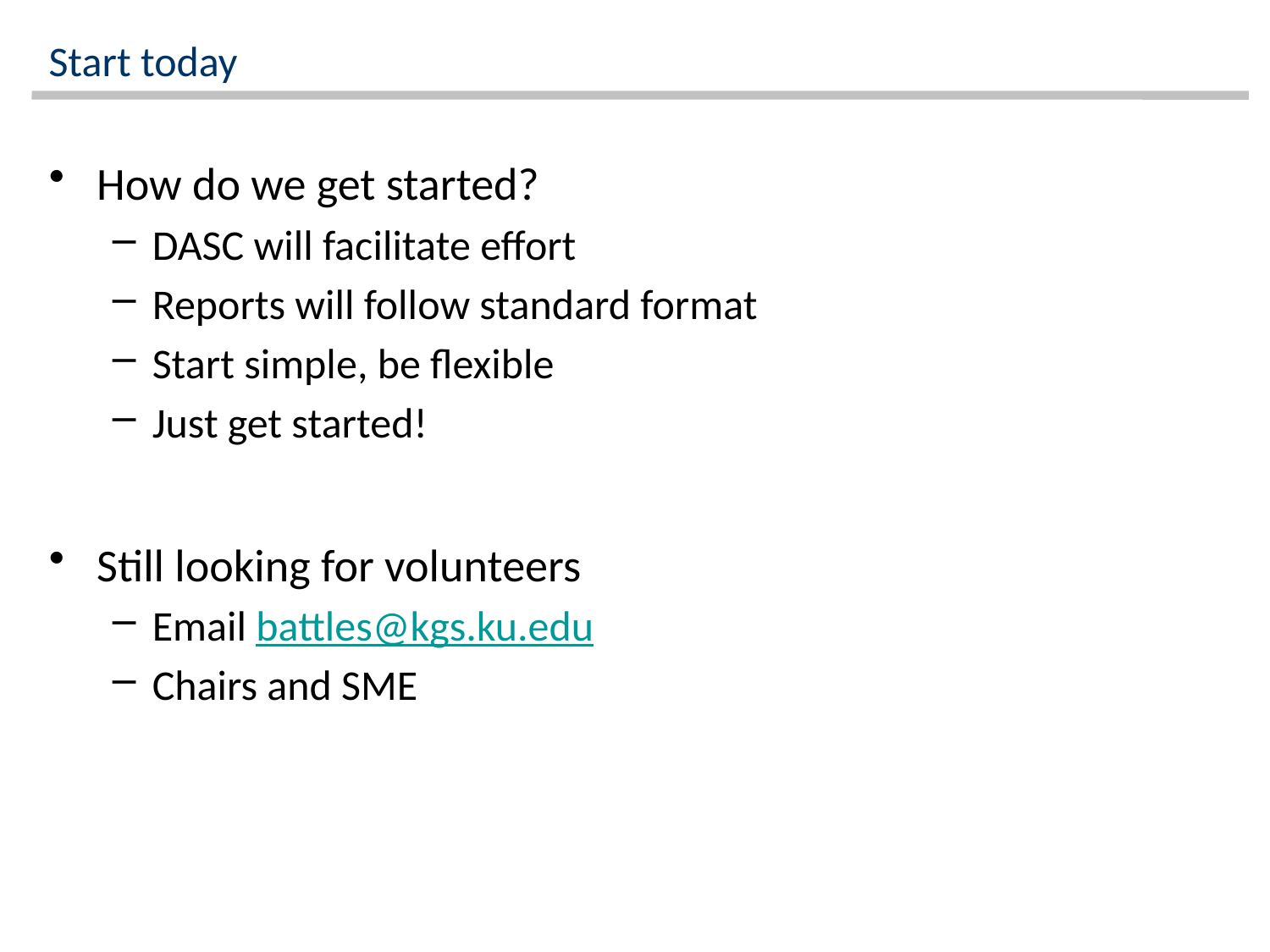

# Start today

How do we get started?
DASC will facilitate effort
Reports will follow standard format
Start simple, be flexible
Just get started!

Still looking for volunteers
Email battles@kgs.ku.edu
Chairs and SME